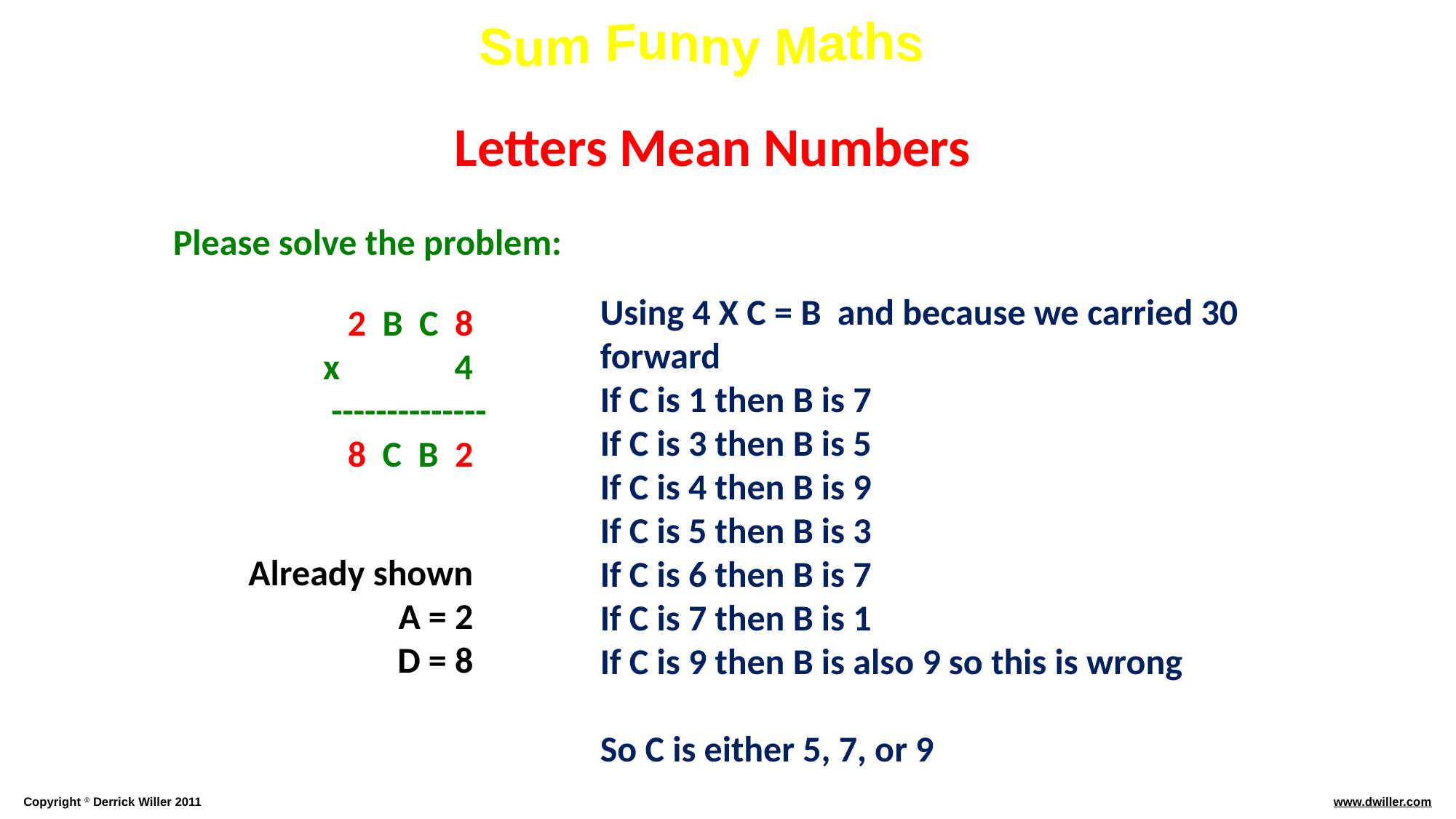

Letters Mean Numbers
Please solve the problem:
Using 4 X C = B  and because we carried 30 forward
If C is 1 then B is 7
If C is 3 then B is 5
If C is 4 then B is 9
If C is 5 then B is 3
If C is 6 then B is 7
If C is 7 then B is 1
If C is 9 then B is also 9 so this is wrong

So C is either 5, 7, or 9
Now 4 x 8 = 32 so we have 30 to carry forward

x  C +3 = B plus a number of 10s

C cannot be 2 or 8 because
these numbers are already used
   2  B  C  8
x              4
 --------------
   8  C  B  2
Already shown
A = 2
D = 8